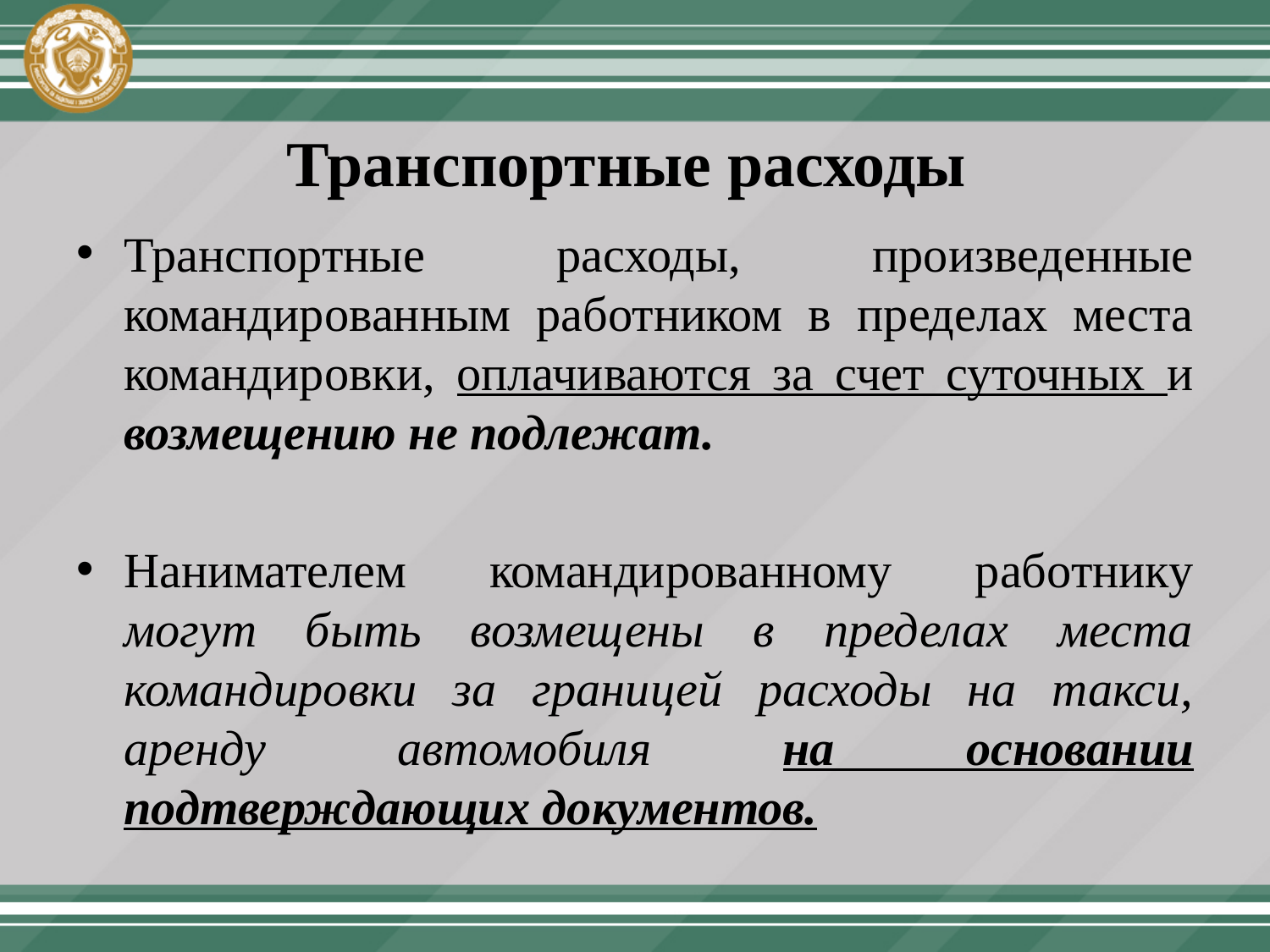

# Транспортные расходы
Транспортные расходы, произведенные командированным работником в пределах места командировки, оплачиваются за счет суточных и возмещению не подлежат.

Нанимателем командированному работнику могут быть возмещены в пределах места командировки за границей расходы на такси, аренду автомобиля на основании подтверждающих документов.